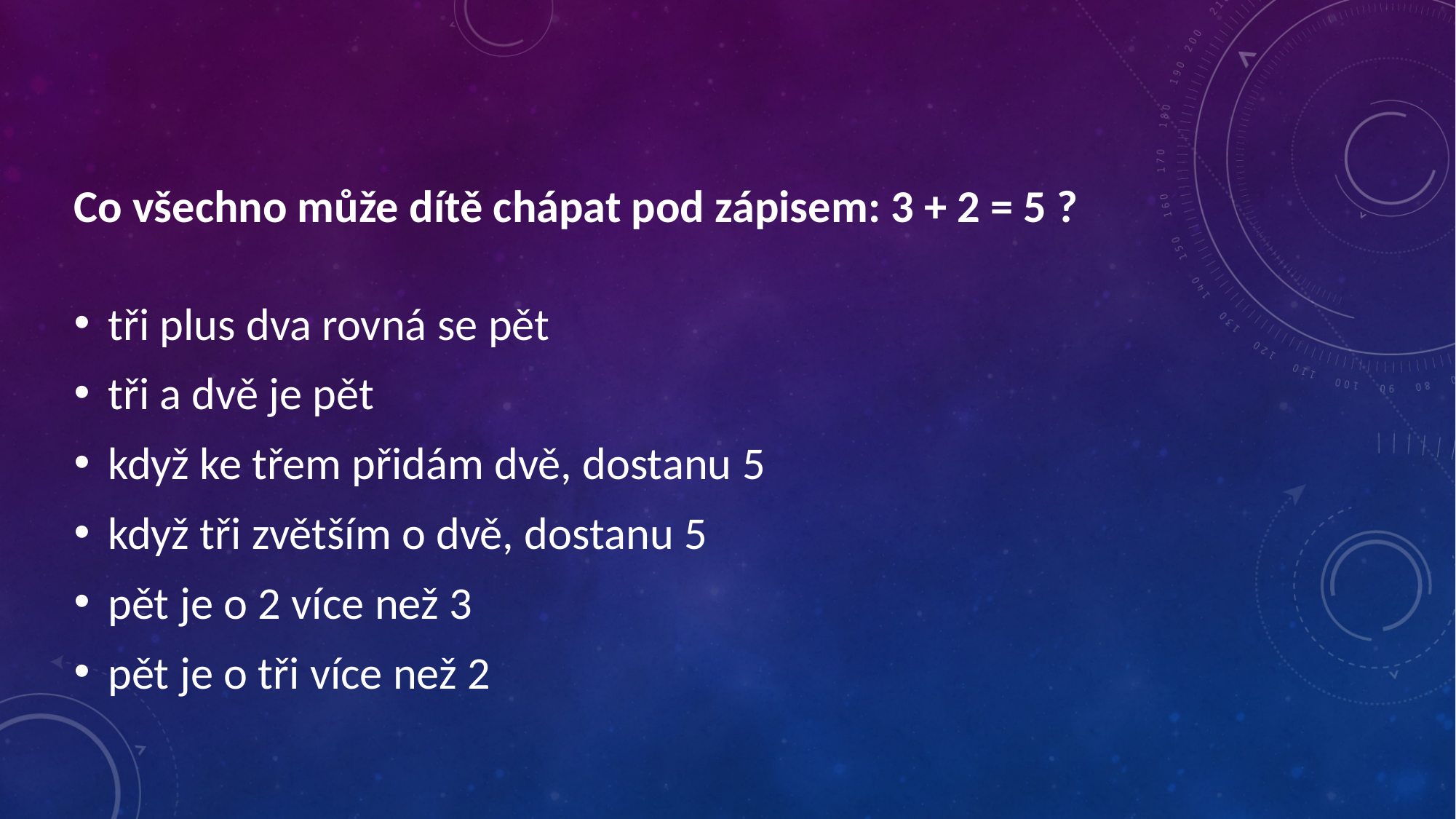

#
Co všechno může dítě chápat pod zápisem: 3 + 2 = 5 ?

tři plus dva rovná se pět
tři a dvě je pět
když ke třem přidám dvě, dostanu 5
když tři zvětším o dvě, dostanu 5
pět je o 2 více než 3
pět je o tři více než 2